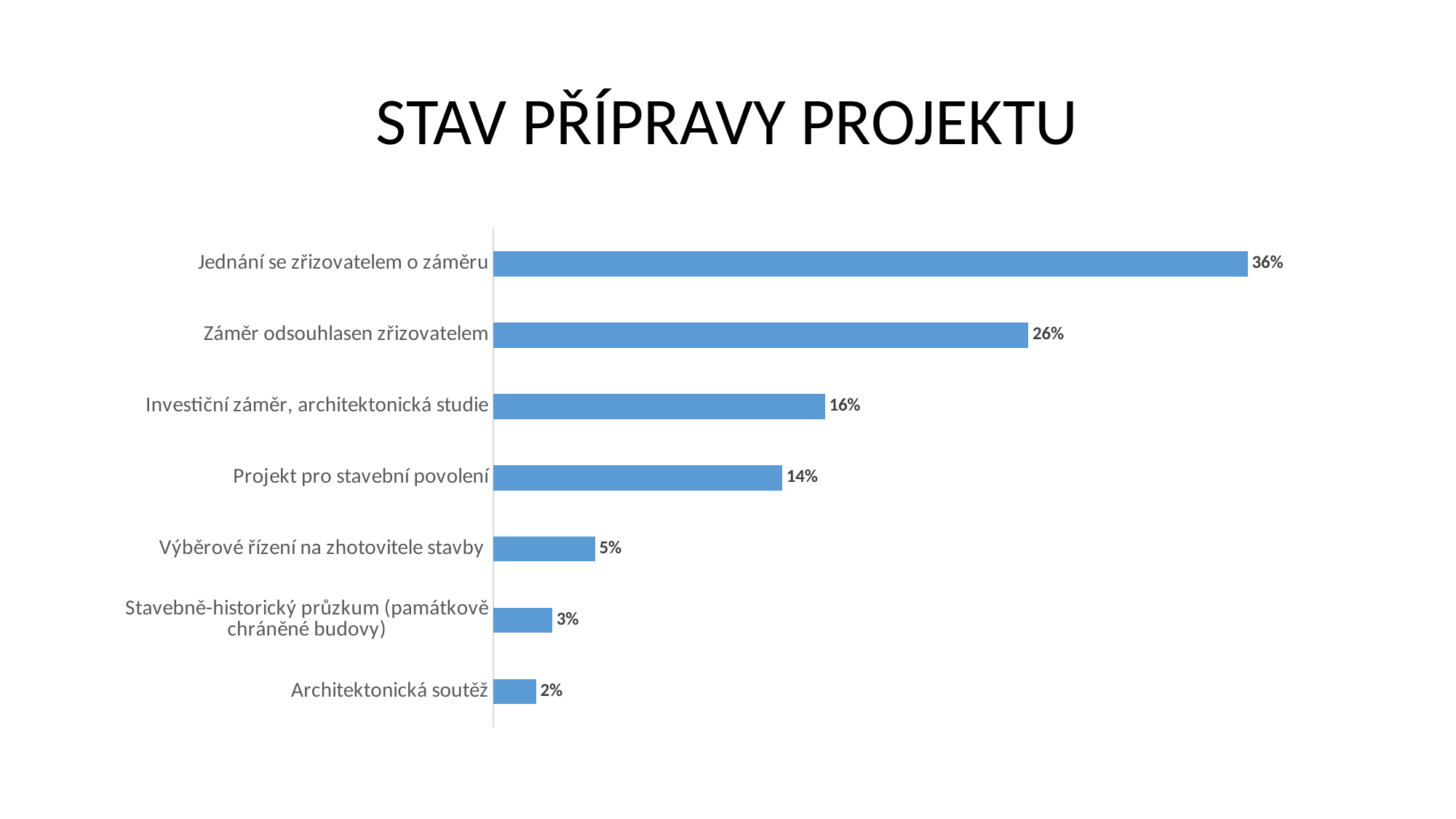

# STAV PŘÍPRAVY PROJEKTU

### Chart

| Category |  |
|---|---|
| Jednání se zřizovatelem o záměru | 0.36061381074168797 |
| Záměr odsouhlasen zřizovatelem | 0.2557544757033248 |
| Investiční záměr, architektonická studie | 0.1585677749360614 |
| Projekt pro stavební povolení | 0.13810741687979539 |
| Výběrové řízení na zhotovitele stavby  | 0.04859335038363171 |
| Stavebně-historický průzkum (památkově chráněné budovy) | 0.028132992327365727 |
| Architektonická soutěž | 0.020460358056265986 |